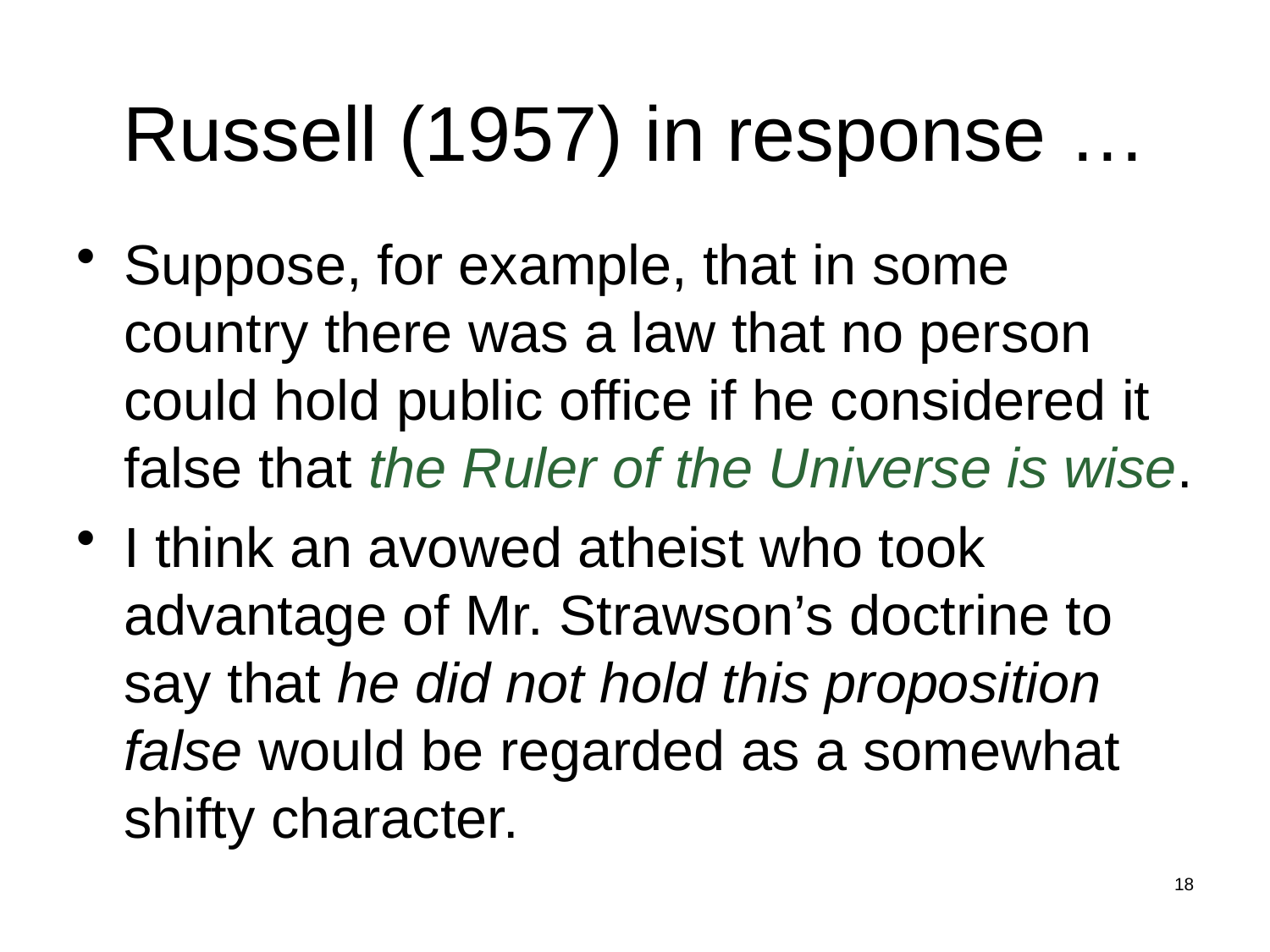

# Russell (1957) in response …
Suppose, for example, that in some country there was a law that no person could hold public office if he considered it false that the Ruler of the Universe is wise.
I think an avowed atheist who took advantage of Mr. Strawson’s doctrine to say that he did not hold this proposition false would be regarded as a somewhat shifty character.
18